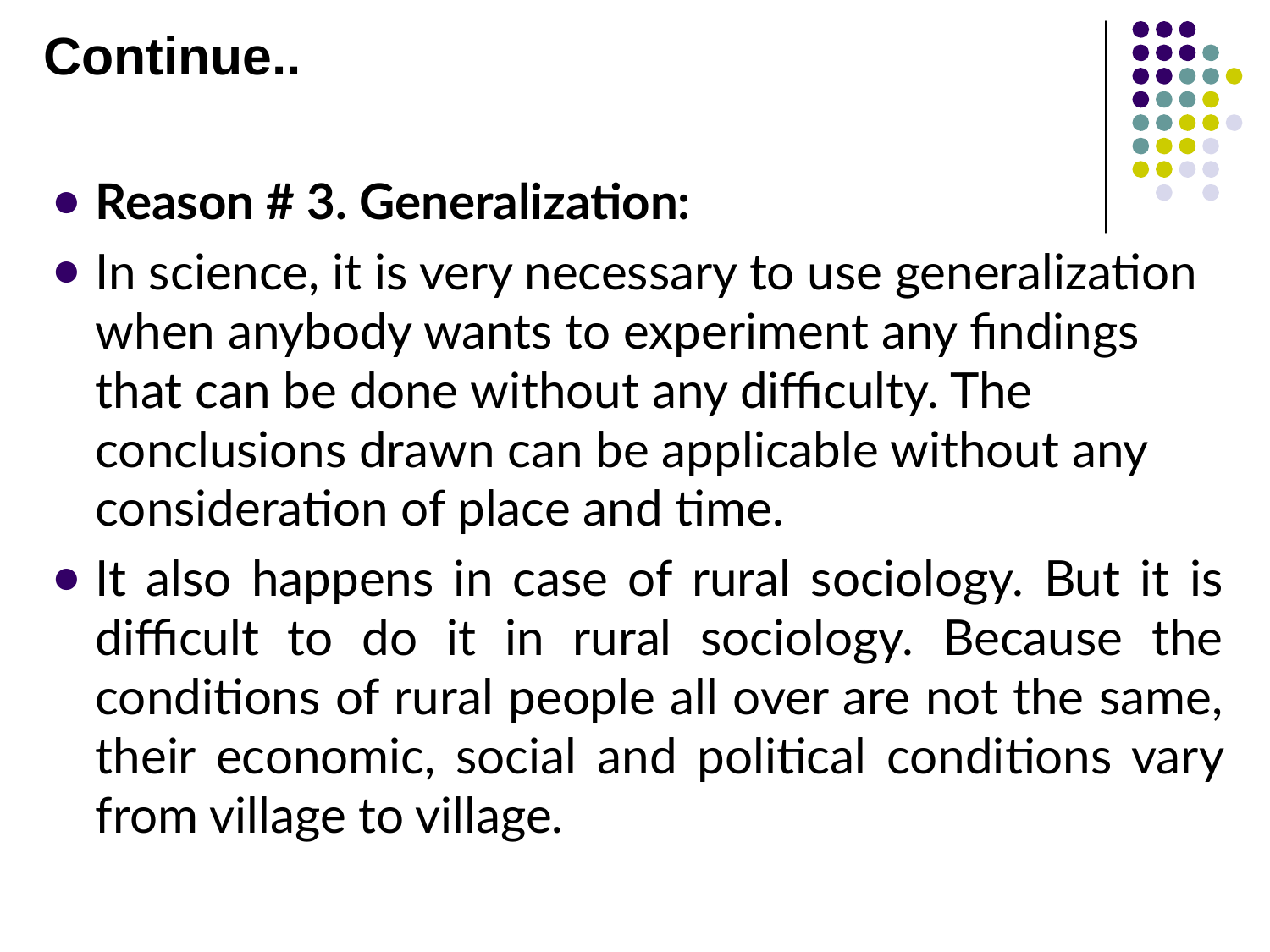

Continue..

Reason # 3. Generalization:
In science, it is very necessary to use generalization when anybody wants to experiment any findings that can be done without any difficulty. The conclusions drawn can be applicable without any consideration of place and time.
It also happens in case of rural sociology. But it is difficult to do it in rural sociology. Because the conditions of rural people all over are not the same, their economic, social and political conditions vary from village to village.